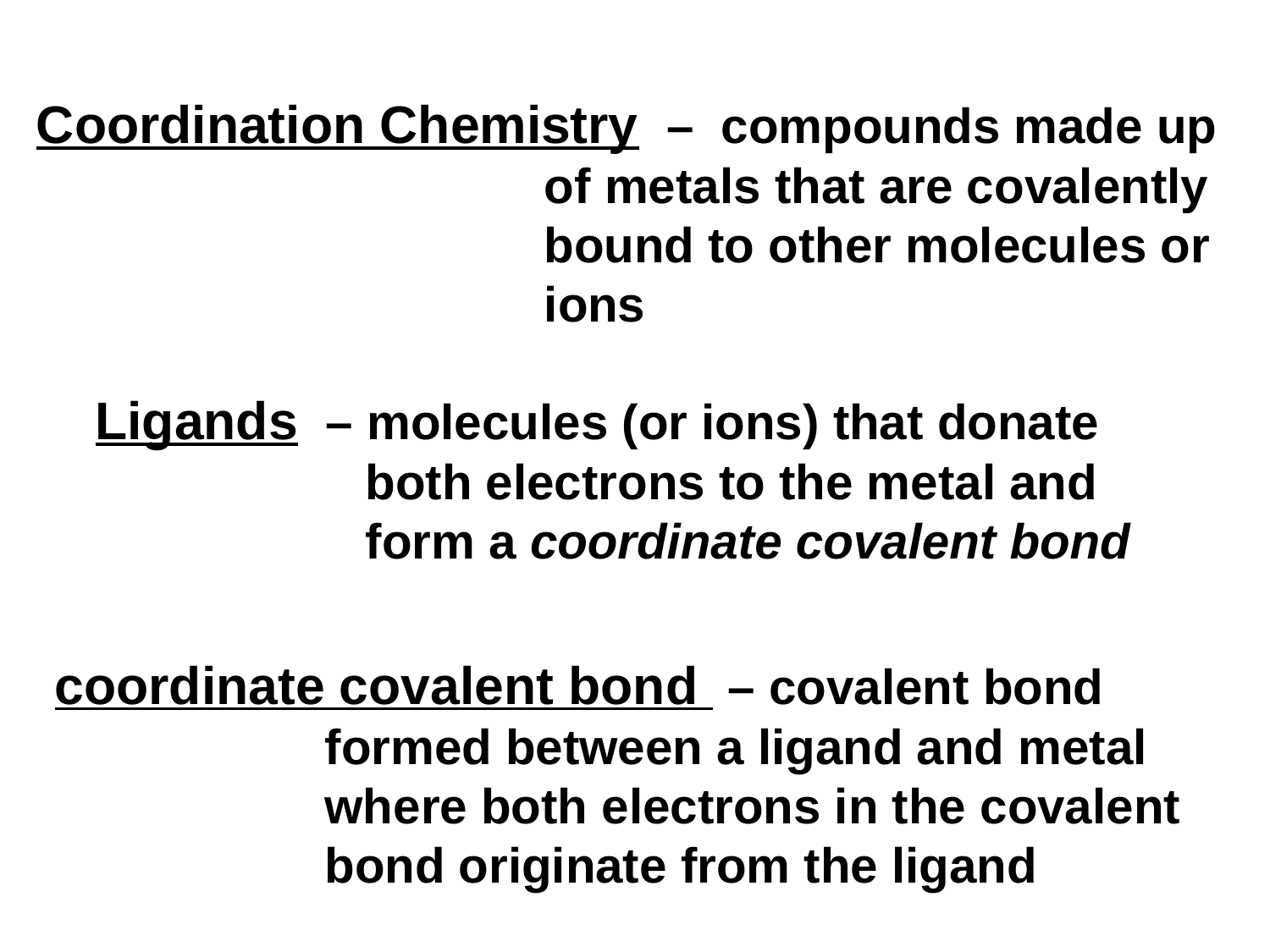

Coordination Chemistry  –  compounds made up of metals that are covalently bound to other molecules or ions
Ligands  – molecules (or ions) that donate both electrons to the metal and form a coordinate covalent bond
coordinate covalent bond  – covalent bond formed between a ligand and metal where both electrons in the covalent bond originate from the ligand